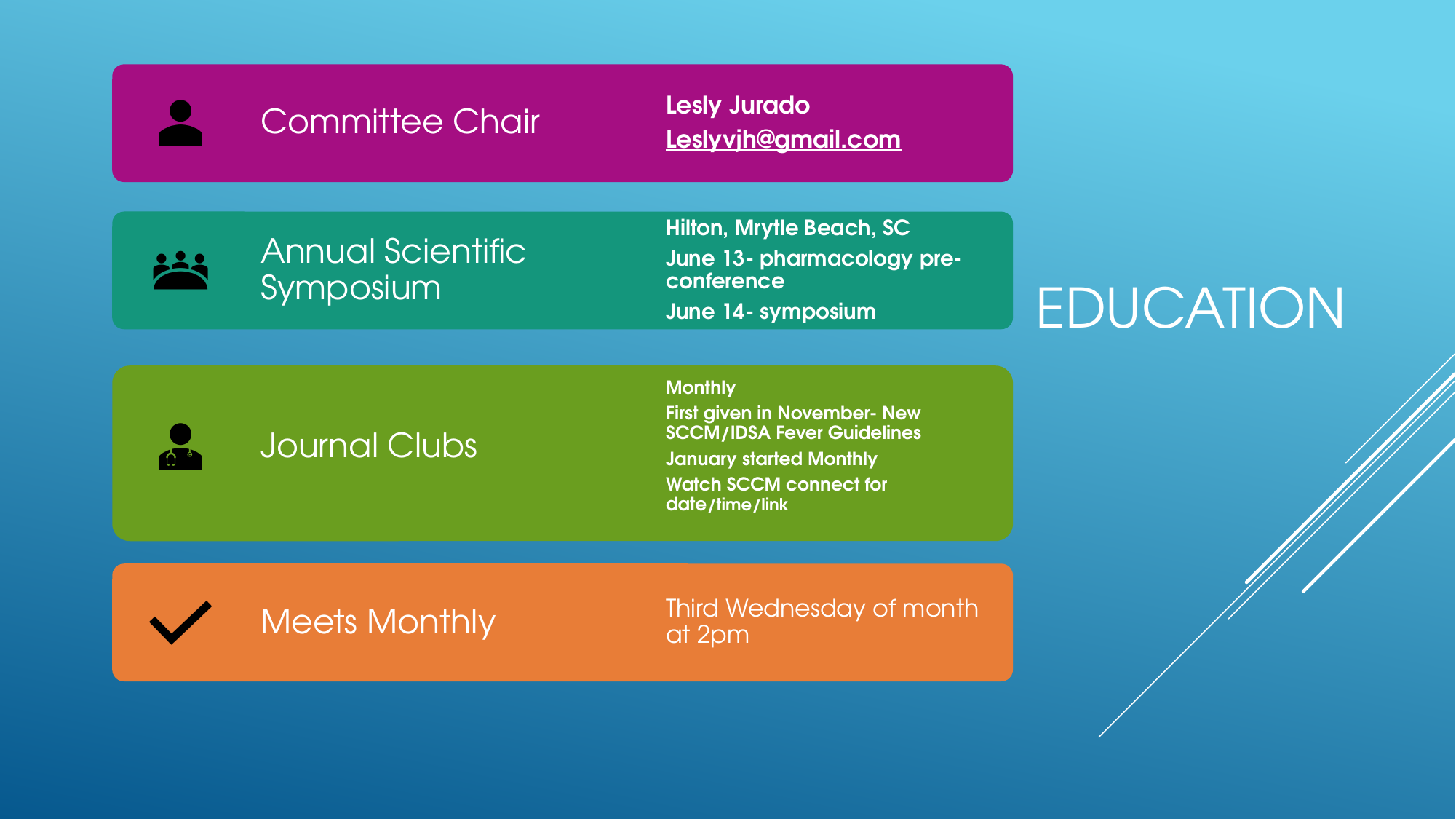

Committee Chair
Lesly Jurado
Leslyvjh@gmail.com
Annual Scientific Symposium
Hilton, Mrytle Beach, SC
June 13- pharmacology pre-conference
June 14- symposium
Journal Clubs
Monthly
First given in November- New SCCM/IDSA Fever Guidelines
January started Monthly
Watch SCCM connect for date/time/link
Meets Monthly
Third Wednesday of month at 2pm
# Education